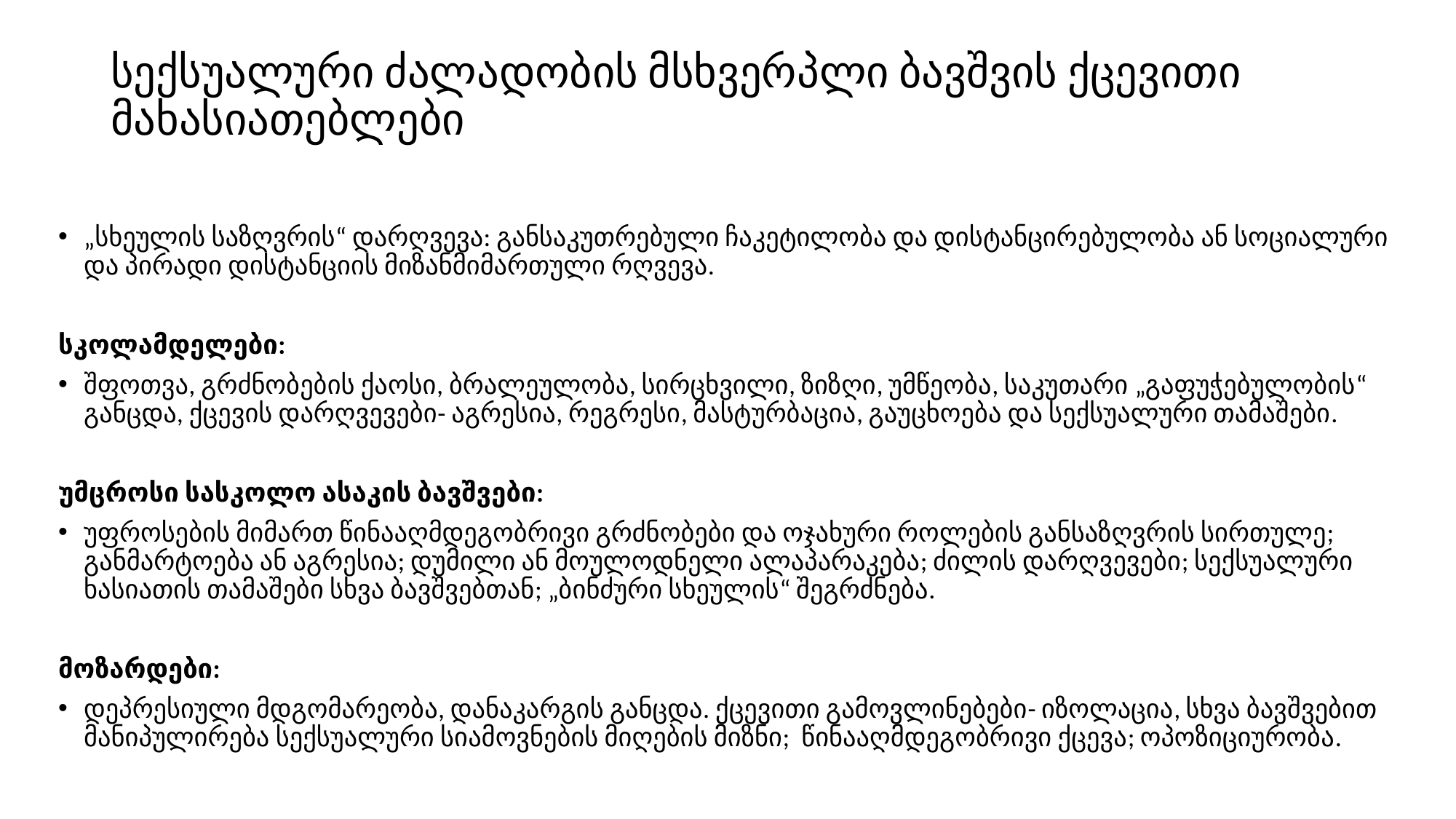

# სექსუალური ძალადობის მსხვერპლი ბავშვის ქცევითი მახასიათებლები
„სხეულის საზღვრის“ დარღვევა: განსაკუთრებული ჩაკეტილობა და დისტანცირებულობა ან სოციალური და პირადი დისტანციის მიზანმიმართული რღვევა.

სკოლამდელები:
შფოთვა, გრძნობების ქაოსი, ბრალეულობა, სირცხვილი, ზიზღი, უმწეობა, საკუთარი „გაფუჭებულობის“ განცდა, ქცევის დარღვევები- აგრესია, რეგრესი, მასტურბაცია, გაუცხოება და სექსუალური თამაშები.

უმცროსი სასკოლო ასაკის ბავშვები:
უფროსების მიმართ წინააღმდეგობრივი გრძნობები და ოჯახური როლების განსაზღვრის სირთულე; განმარტოება ან აგრესია; დუმილი ან მოულოდნელი ალაპარაკება; ძილის დარღვევები; სექსუალური ხასიათის თამაშები სხვა ბავშვებთან; „ბინძური სხეულის“ შეგრძნება.

მოზარდები:
დეპრესიული მდგომარეობა, დანაკარგის განცდა. ქცევითი გამოვლინებები- იზოლაცია, სხვა ბავშვებით მანიპულირება სექსუალური სიამოვნების მიღების მიზნი;  წინააღმდეგობრივი ქცევა; ოპოზიციურობა.